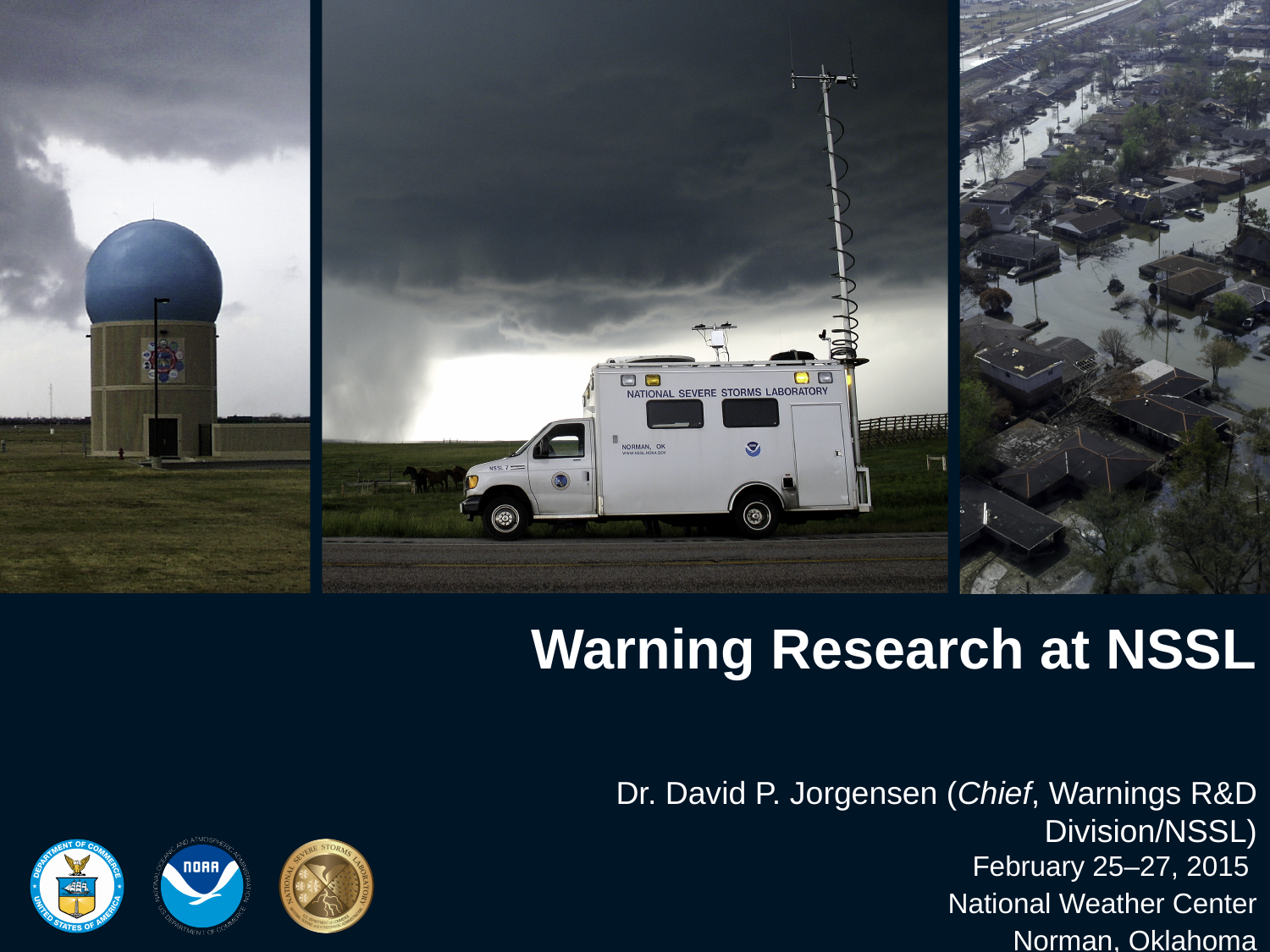

# Warning Research at NSSL
Dr. David P. Jorgensen (Chief, Warnings R&D Division/NSSL)
February 25–27, 2015
National Weather Center
Norman, Oklahoma